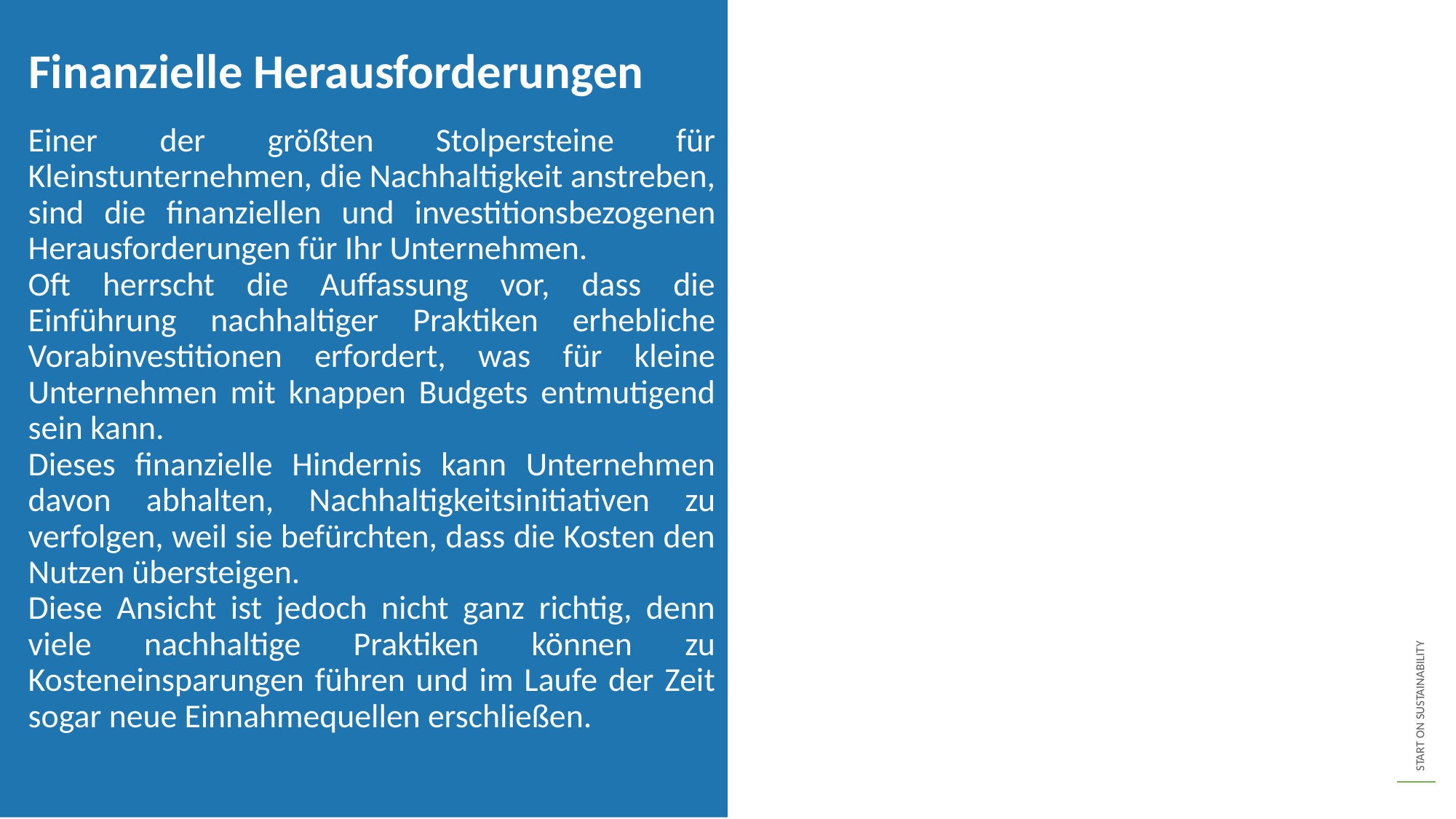

Finanzielle Herausforderungen
Einer der größten Stolpersteine für Kleinstunternehmen, die Nachhaltigkeit anstreben, sind die finanziellen und investitionsbezogenen Herausforderungen für Ihr Unternehmen.
Oft herrscht die Auffassung vor, dass die Einführung nachhaltiger Praktiken erhebliche Vorabinvestitionen erfordert, was für kleine Unternehmen mit knappen Budgets entmutigend sein kann.
Dieses finanzielle Hindernis kann Unternehmen davon abhalten, Nachhaltigkeitsinitiativen zu verfolgen, weil sie befürchten, dass die Kosten den Nutzen übersteigen.
Diese Ansicht ist jedoch nicht ganz richtig, denn viele nachhaltige Praktiken können zu Kosteneinsparungen führen und im Laufe der Zeit sogar neue Einnahmequellen erschließen.